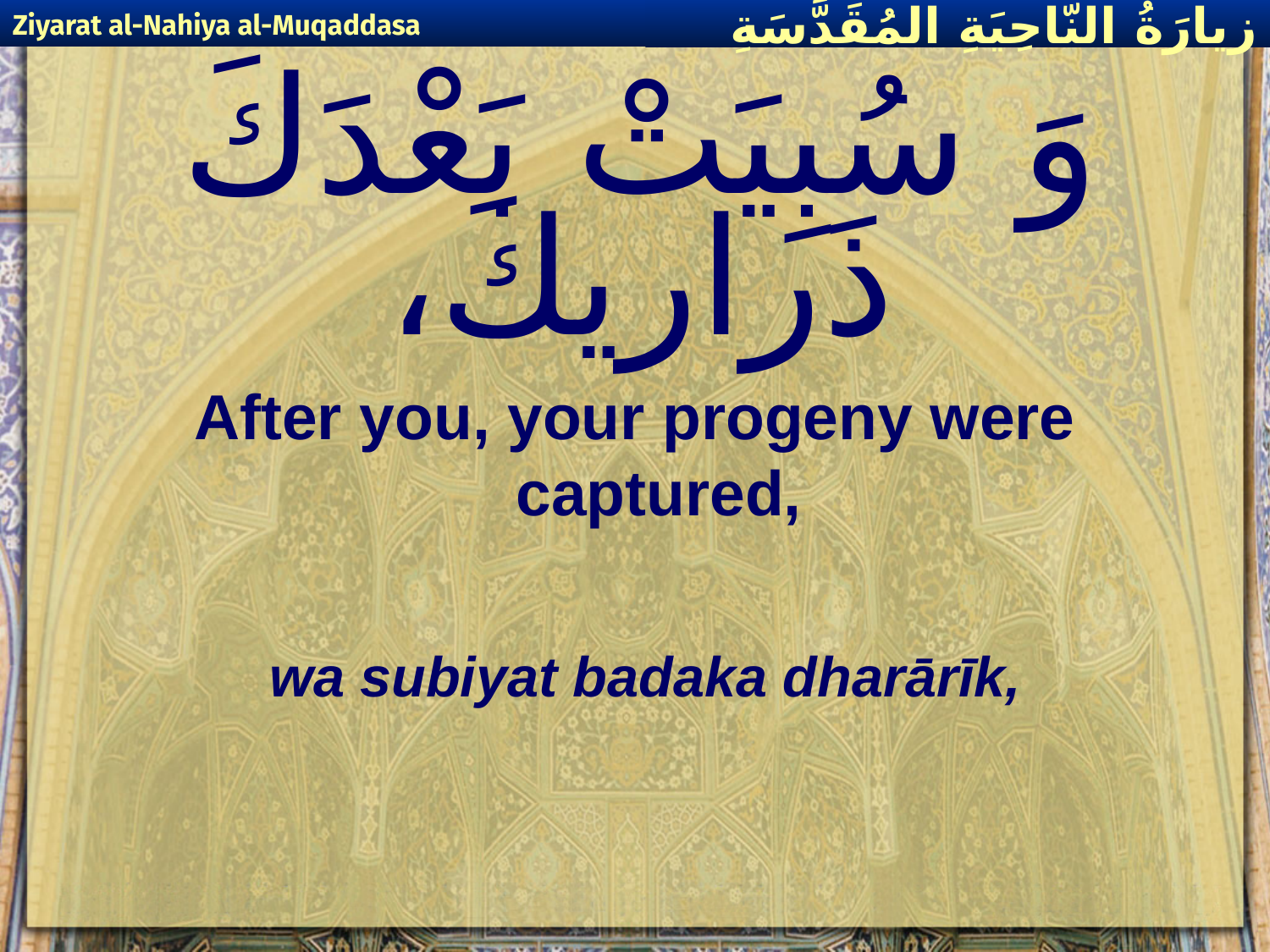

Ziyarat al-Nahiya al-Muqaddasa
زيارَةُ النّاحِيَةِ ال‍مُقَدَّسَةِ
# وَ سُبِيَتْ بَعْدَكَ ذَراريكَ،
After you, your progeny were captured,
wa subiyat badaka dharārīk,